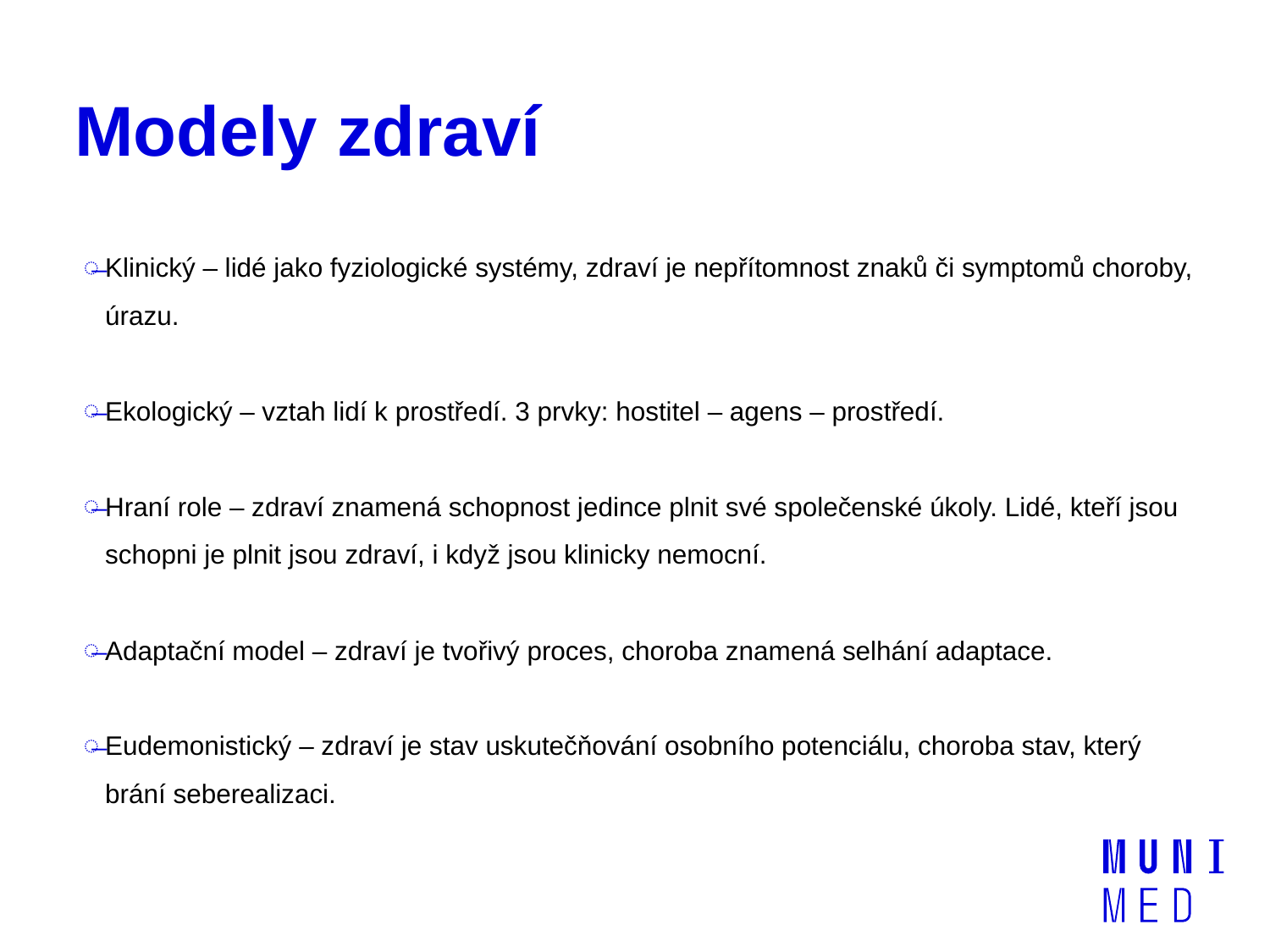

# Modely zdraví
Klinický – lidé jako fyziologické systémy, zdraví je nepřítomnost znaků či symptomů choroby, úrazu.

Ekologický – vztah lidí k prostředí. 3 prvky: hostitel – agens – prostředí.

Hraní role – zdraví znamená schopnost jedince plnit své společenské úkoly. Lidé, kteří jsou schopni je plnit jsou zdraví, i když jsou klinicky nemocní.

Adaptační model – zdraví je tvořivý proces, choroba znamená selhání adaptace.

Eudemonistický – zdraví je stav uskutečňování osobního potenciálu, choroba stav, který brání seberealizaci.